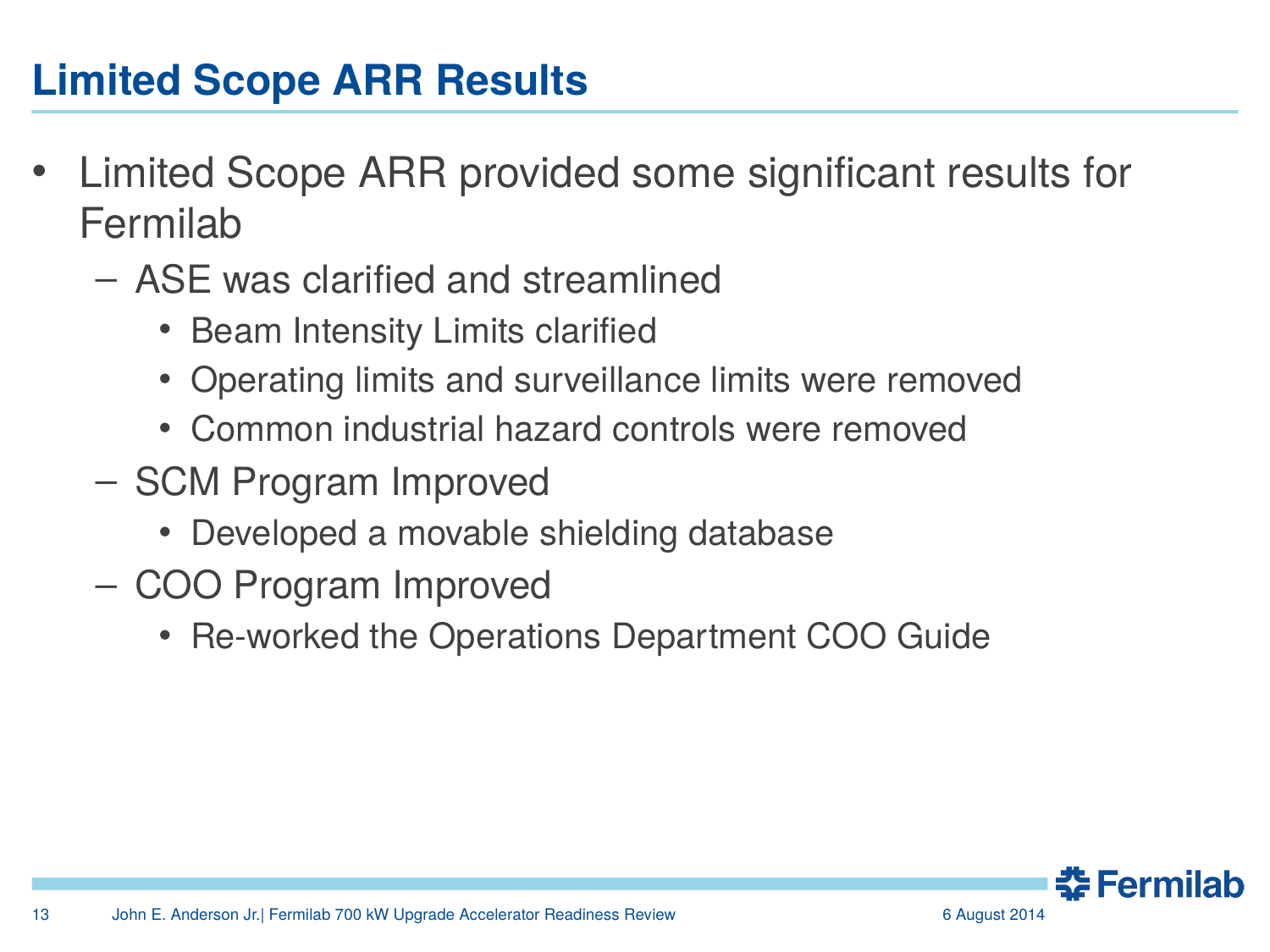

# Limited Scope ARR Results
Limited Scope ARR provided some significant results for Fermilab
ASE was clarified and streamlined
Beam Intensity Limits clarified
Operating limits and surveillance limits were removed
Common industrial hazard controls were removed
SCM Program Improved
Developed a movable shielding database
COO Program Improved
Re-worked the Operations Department COO Guide

13
John E. Anderson Jr.| Fermilab 700 kW Upgrade Accelerator Readiness Review
6 August 2014